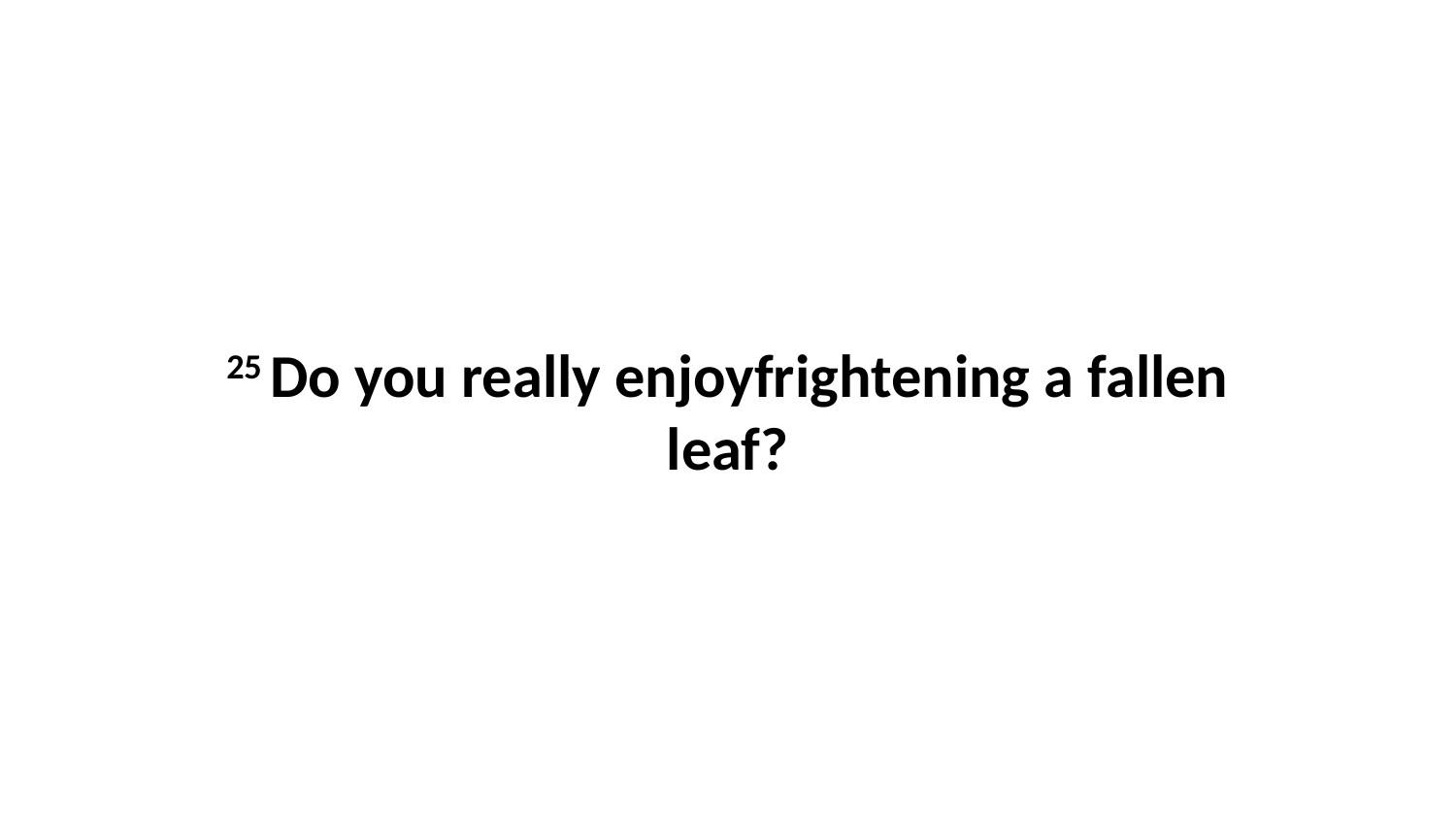

25 Do you really enjoyfrightening a fallen leaf?